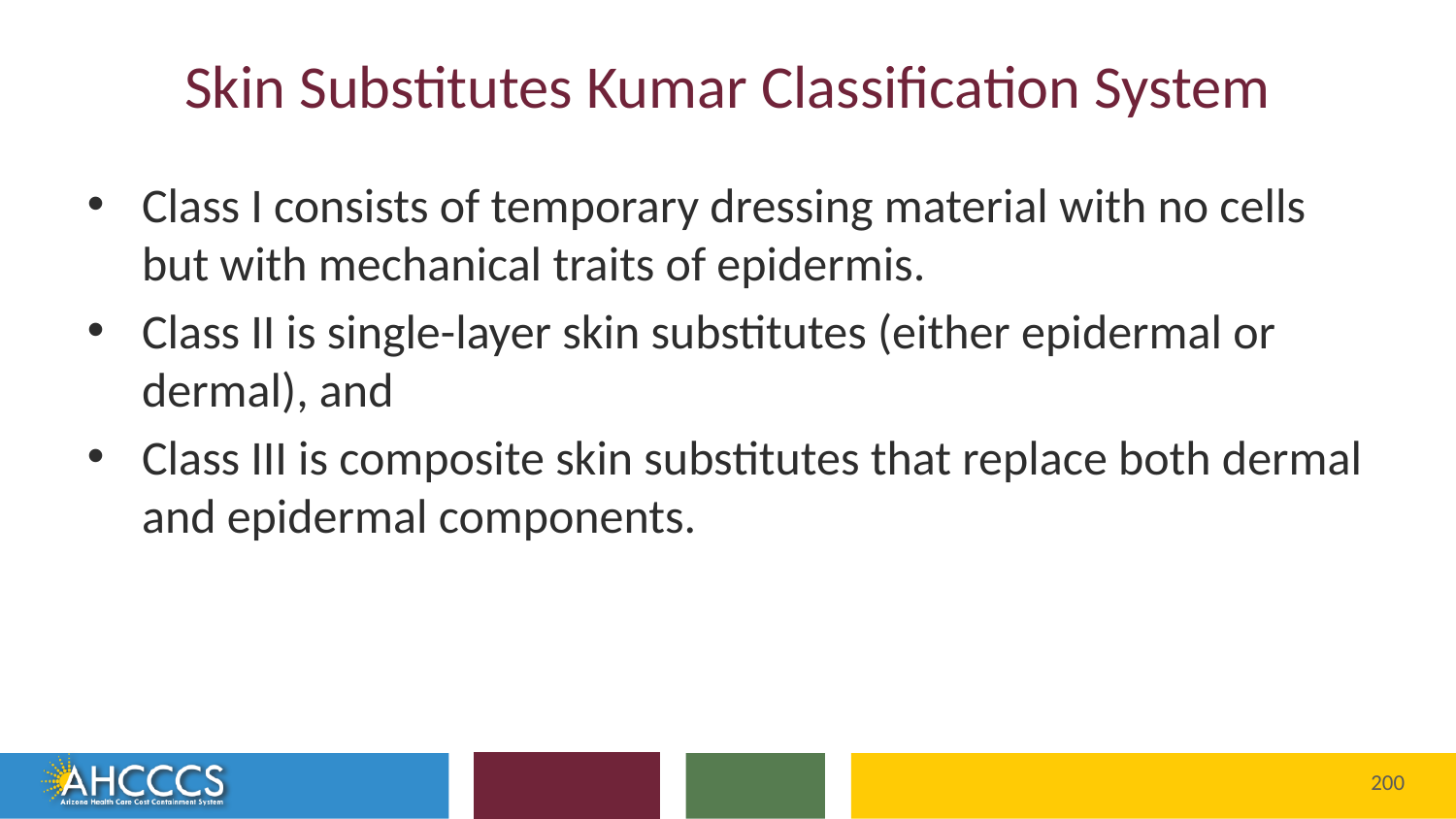

# Skin Substitutes Kumar Classification System
Class I consists of temporary dressing material with no cells but with mechanical traits of epidermis.
Class II is single-layer skin substitutes (either epidermal or dermal), and
Class III is composite skin substitutes that replace both dermal and epidermal components.